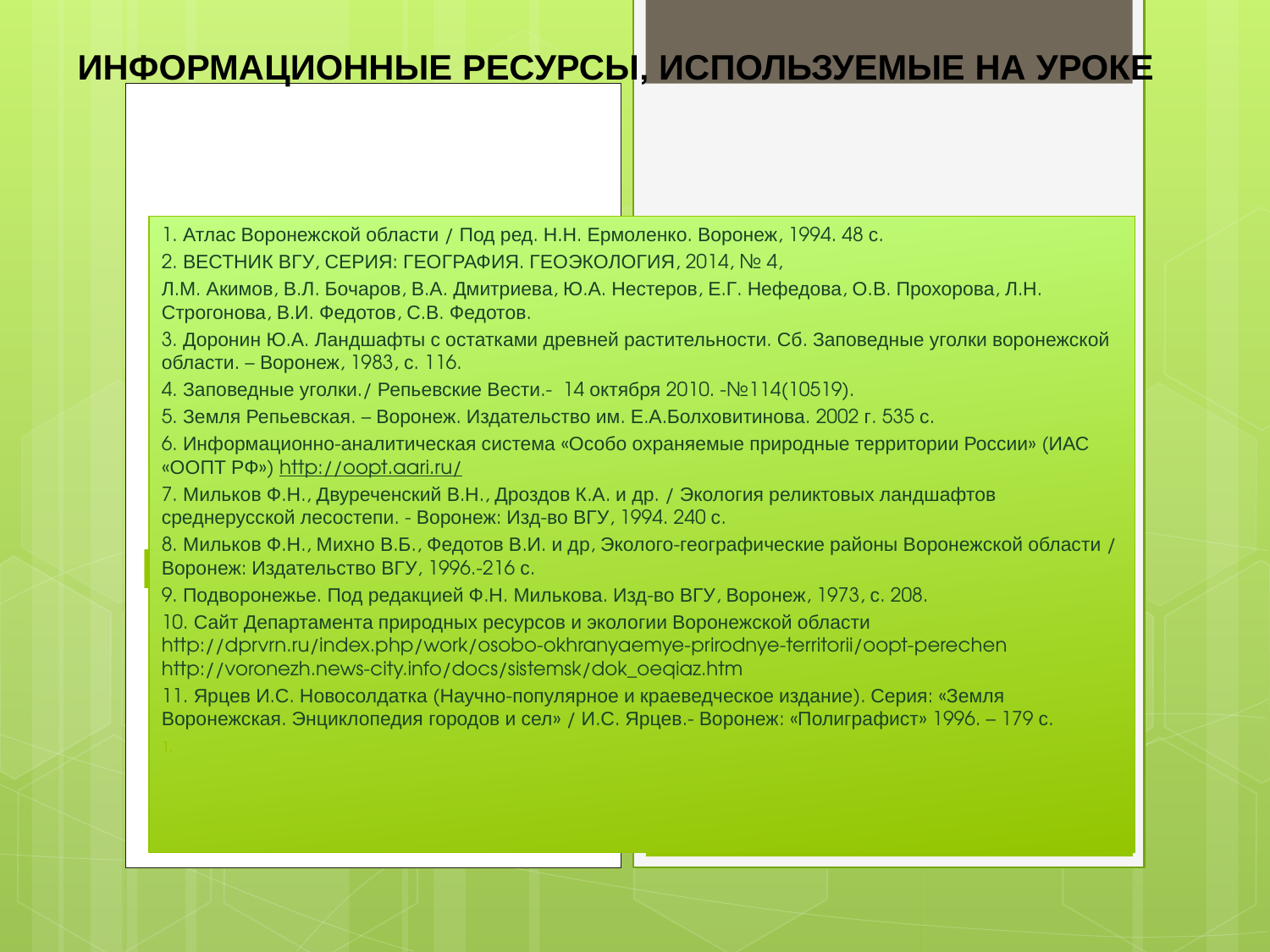

#
ИНФОРМАЦИОННЫЕ РЕСУРСЫ, ИСПОЛЬЗУЕМЫЕ НА УРОКЕ
1. Атлас Воронежской области / Под ред. Н.Н. Ермоленко. Воронеж, 1994. 48 с.
2. ВЕСТНИК ВГУ, СЕРИЯ: ГЕОГРАФИЯ. ГЕОЭКОЛОГИЯ, 2014, № 4,
Л.М. Акимов, В.Л. Бочаров, В.А. Дмитриева, Ю.А. Нестеров, Е.Г. Нефедова, О.В. Прохорова, Л.Н. Строгонова, В.И. Федотов, С.В. Федотов.
3. Доронин Ю.А. Ландшафты с остатками древней растительности. Сб. Заповедные уголки воронежской области. – Воронеж, 1983, с. 116.
4. Заповедные уголки./ Репьевские Вести.-  14 октября 2010. -№114(10519).
5. Земля Репьевская. – Воронеж. Издательство им. Е.А.Болховитинова. 2002 г. 535 с.
6. Информационно-аналитическая система «Особо охраняемые природные территории России» (ИАС «ООПТ РФ») http://oopt.aari.ru/
7. Мильков Ф.Н., Двуреченский В.Н., Дроздов К.А. и др. / Экология реликтовых ландшафтов среднерусской лесостепи. - Воронеж: Изд-во ВГУ, 1994. 240 с.
8. Мильков Ф.Н., Михно В.Б., Федотов В.И. и др, Эколого-географические районы Воронежской области / Воронеж: Издательство ВГУ, 1996.-216 с.
9. Подворонежье. Под редакцией Ф.Н. Милькова. Изд-во ВГУ, Воронеж, 1973, с. 208.
10. Сайт Департамента природных ресурсов и экологии Воронежской области http://dprvrn.ru/index.php/work/osobo-okhranyaemye-prirodnye-territorii/oopt-perechen 
http://voronezh.news-city.info/docs/sistemsk/dok_oeqiaz.htm
11. Ярцев И.С. Новосолдатка (Научно-популярное и краеведческое издание). Серия: «Земля Воронежская. Энциклопедия городов и сел» / И.С. Ярцев.- Воронеж: «Полиграфист» 1996. – 179 с.